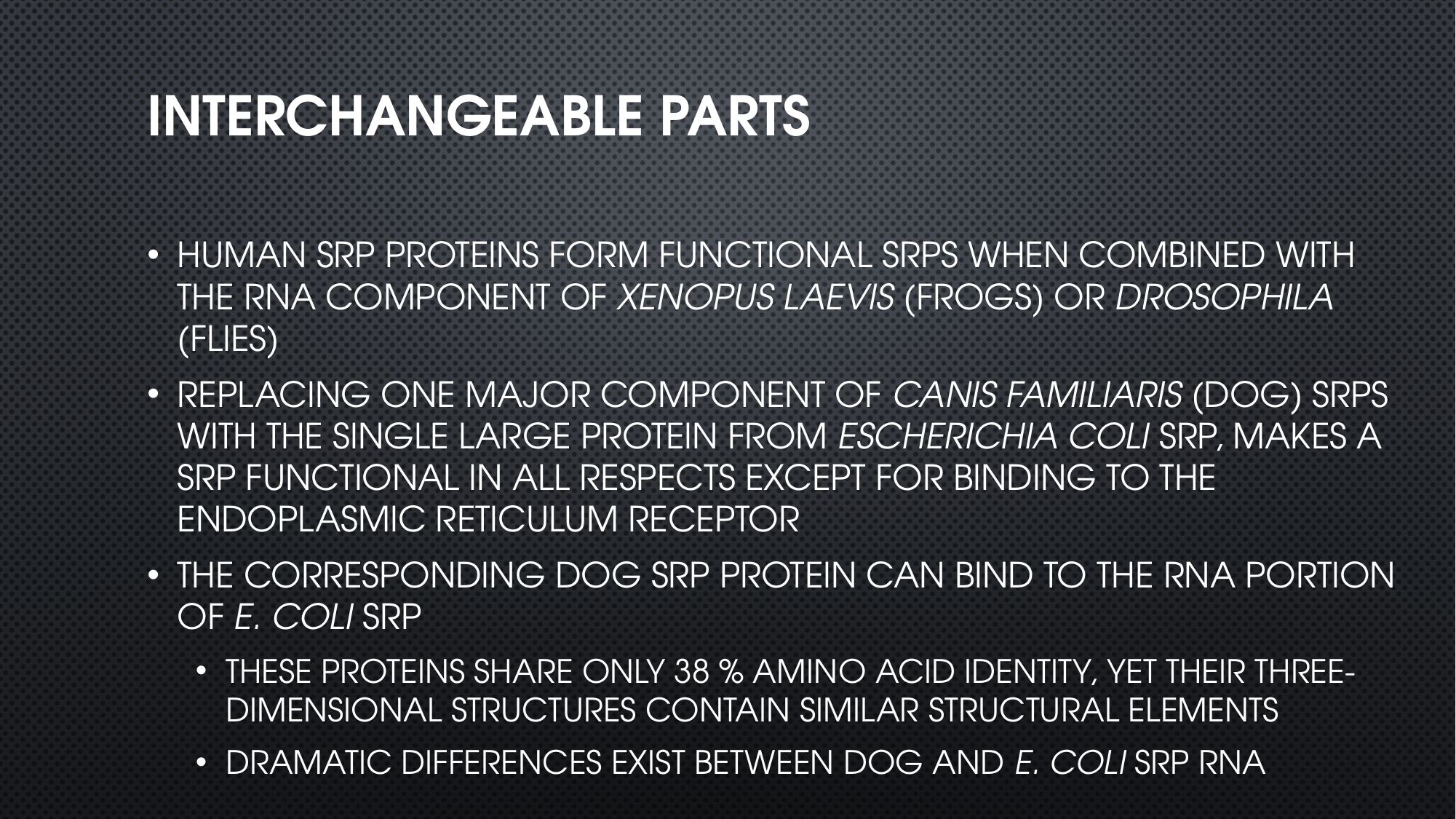

# Interchangeable Parts
Human SRP proteins form functional SRPs when combined with the RNA component of Xenopus laevis (frogs) or Drosophila (flies)
Replacing one major component of Canis familiaris (dog) SRPs with the single large protein from Escherichia coli SRP, makes a SRP functional in all respects except for binding to the endoplasmic reticulum receptor
The corresponding dog SRP protein can bind to the RNA portion of E. coli SRP
These proteins share only 38 % amino acid identity, yet their three-dimensional structures contain similar structural elements
dramatic differences exist between dog and E. coli SRP RNA